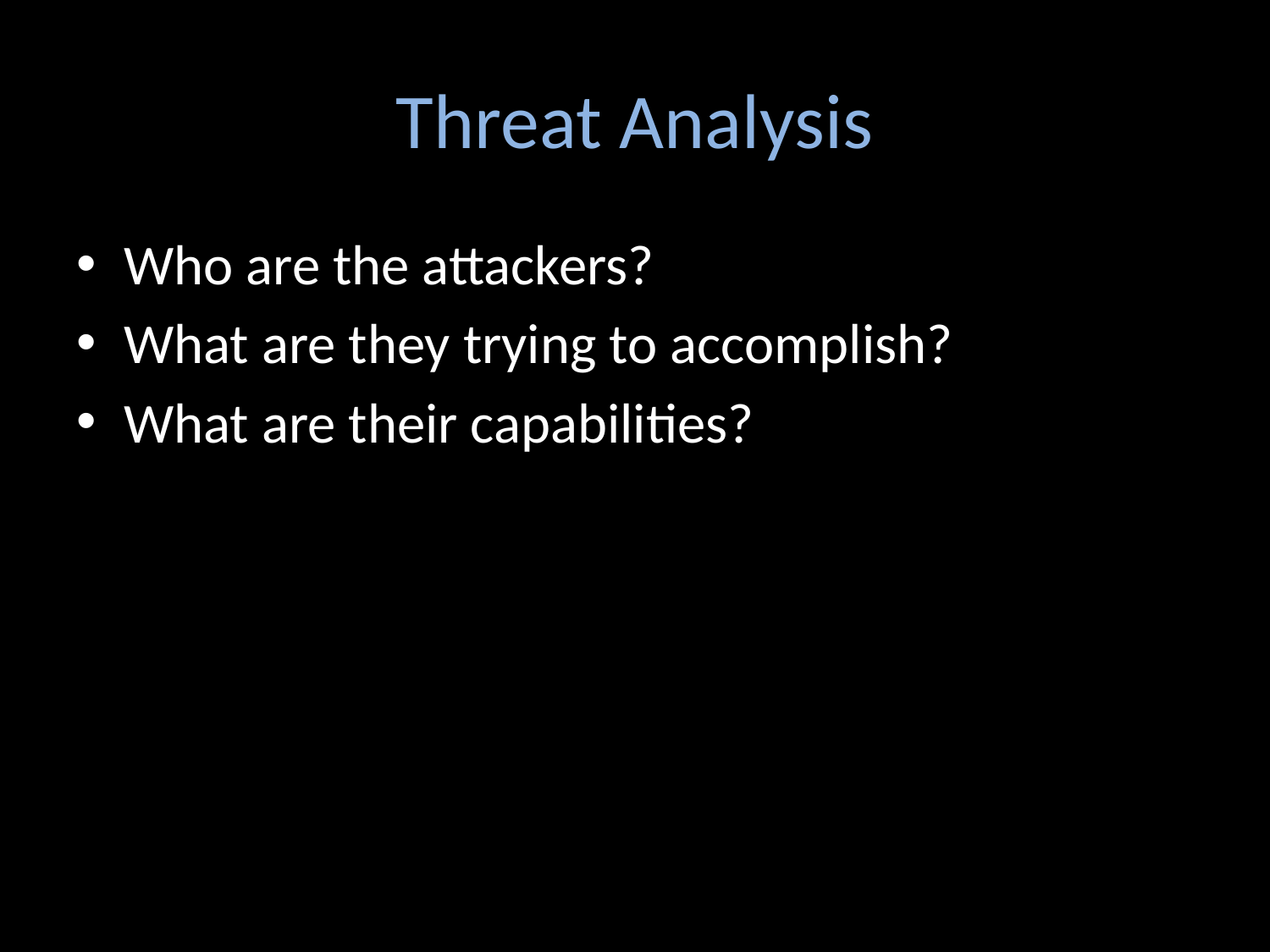

# Threat Analysis
Who are the attackers?
What are they trying to accomplish?
What are their capabilities?